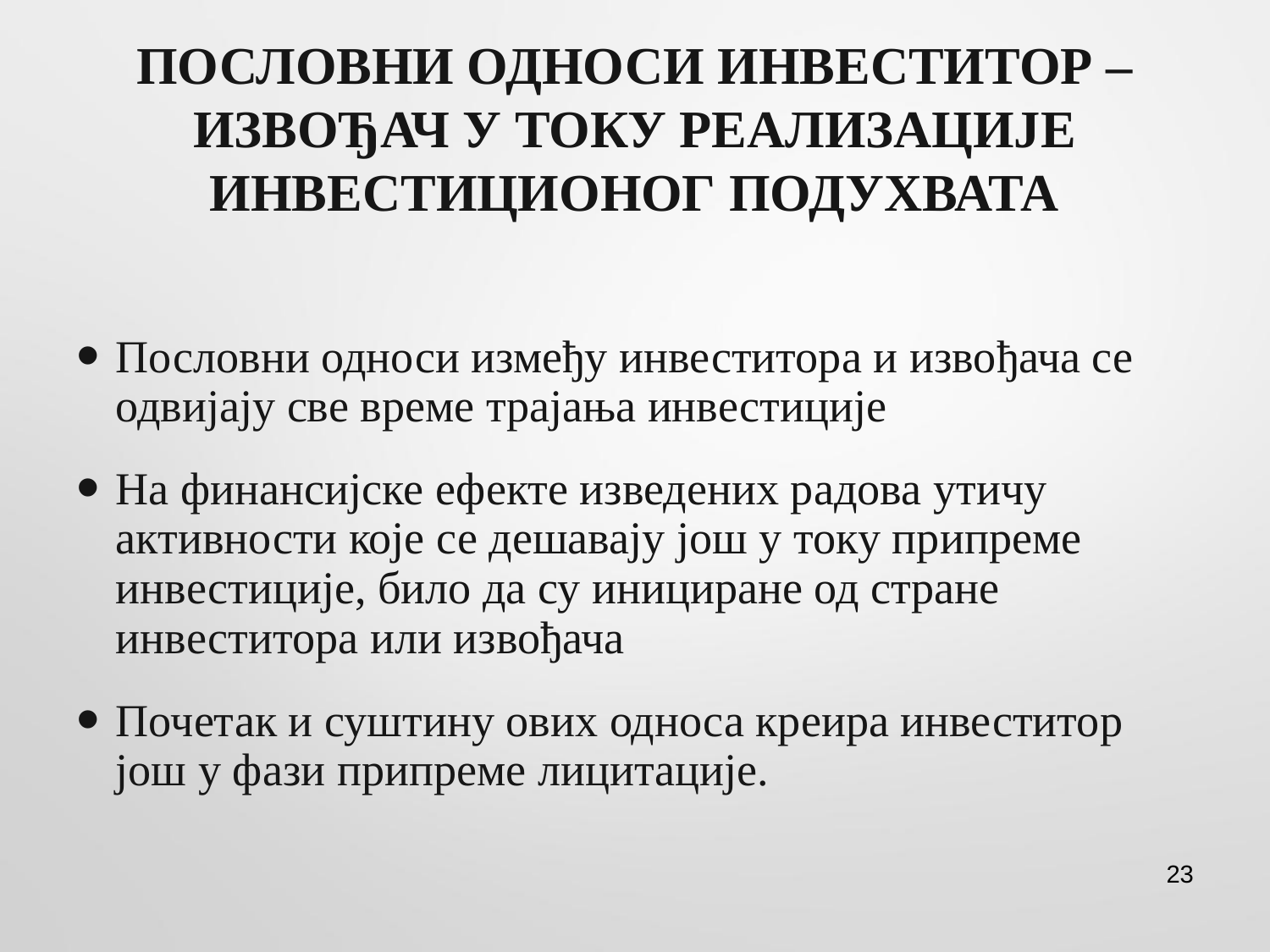

# ПОСЛОВНИ ОДНОСИ ИНВЕСТИТОР – ИЗВОЂАЧ У ТОКУ РЕАЛИЗАЦИЈЕ ИНВЕСТИЦИОНОГ ПОДУХВАТА
Пословни односи између инвеститора и извођача се одвијају све време трајања инвестиције
На финансијске ефекте изведених радова утичу активности које се дешавају још у току припреме инвестиције, било да су инициране од стране инвеститора или извођача
Почетак и суштину ових односа креира инвеститор још у фази припреме лицитације.
23